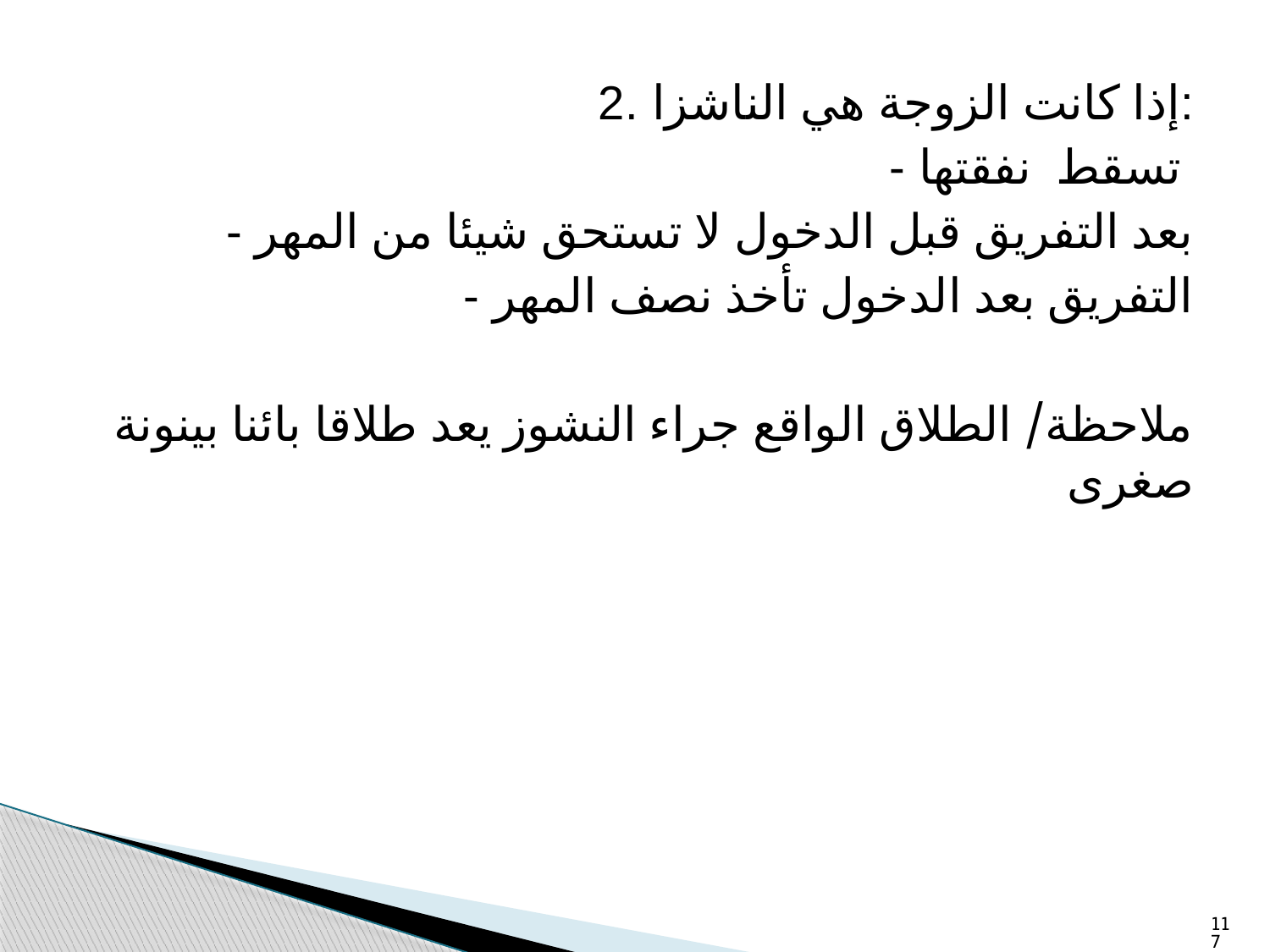

2. إذا كانت الزوجة هي الناشزا:
- تسقط  نفقتها
- بعد التفريق قبل الدخول لا تستحق شيئا من المهر
- التفريق بعد الدخول تأخذ نصف المهر

ملاحظة/ الطلاق الواقع جراء النشوز يعد طلاقا بائنا بينونة صغرى
117